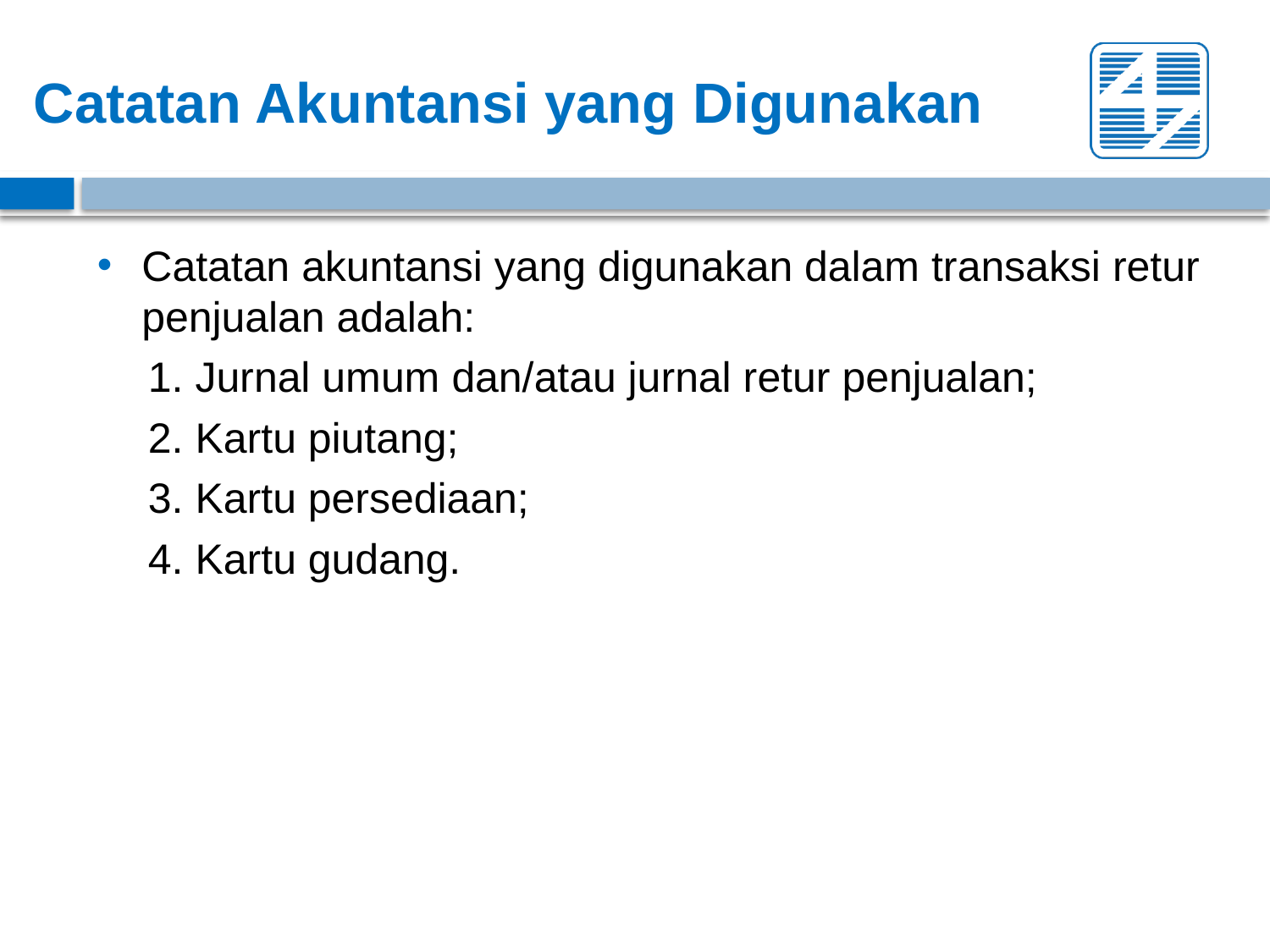

# Catatan Akuntansi yang Digunakan
Catatan akuntansi yang digunakan dalam transaksi retur penjualan adalah:
1. Jurnal umum dan/atau jurnal retur penjualan;
2. Kartu piutang;
3. Kartu persediaan;
4. Kartu gudang.